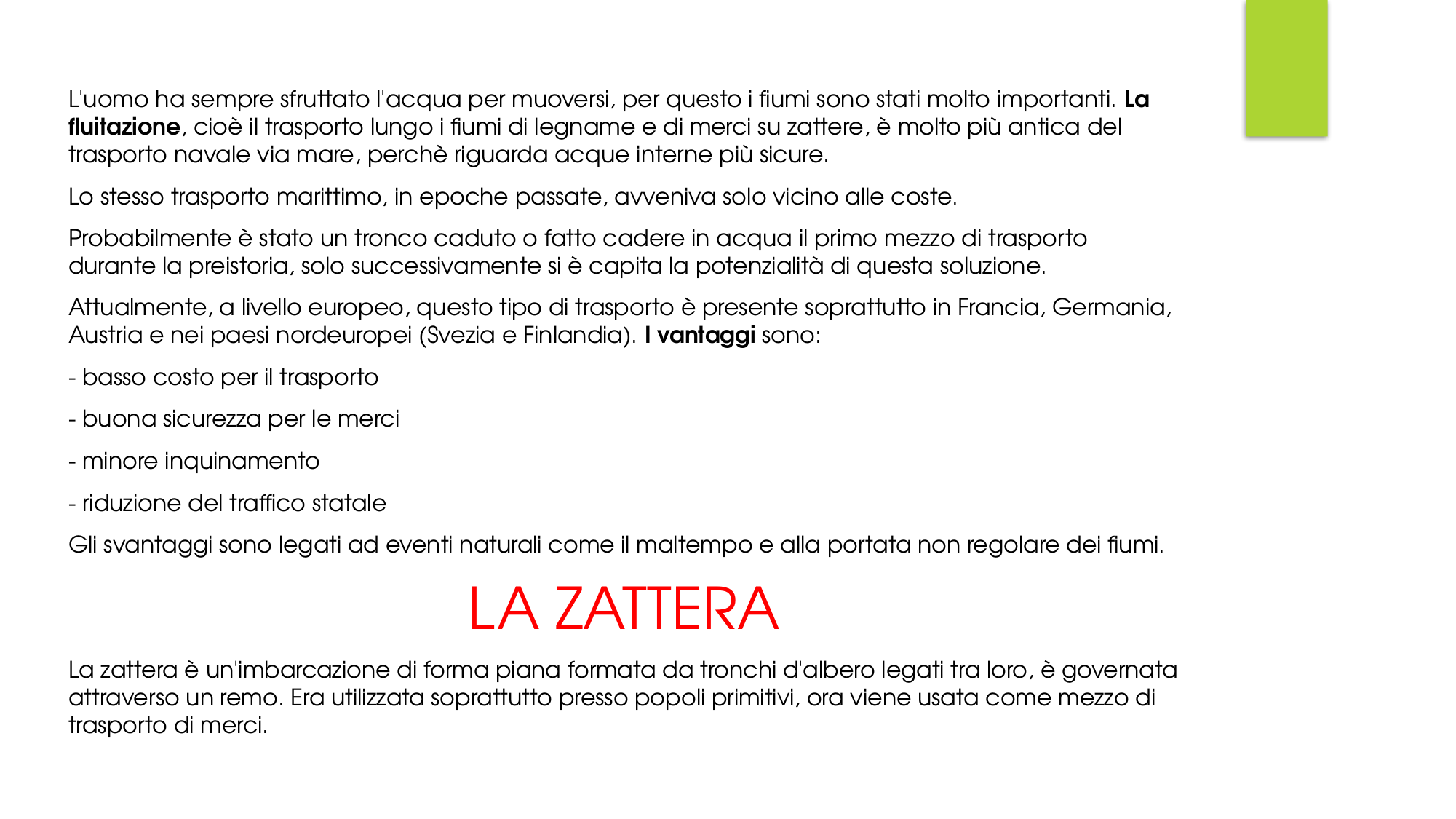

L'uomo ha sempre sfruttato l'acqua per muoversi, per questo i fiumi sono stati molto importanti. La fluitazione, cioè il trasporto lungo i fiumi di legname e di merci su zattere, è molto più antica del trasporto navale via mare, perchè riguarda acque interne più sicure.
Lo stesso trasporto marittimo, in epoche passate, avveniva solo vicino alle coste.
Probabilmente è stato un tronco caduto o fatto cadere in acqua il primo mezzo di trasporto durante la preistoria, solo successivamente si è capita la potenzialità di questa soluzione.
Attualmente, a livello europeo, questo tipo di trasporto è presente soprattutto in Francia, Germania, Austria e nei paesi nordeuropei (Svezia e Finlandia). I vantaggi sono:
- basso costo per il trasporto
- buona sicurezza per le merci
- minore inquinamento
- riduzione del traffico statale
Gli svantaggi sono legati ad eventi naturali come il maltempo e alla portata non regolare dei fiumi.
LA ZATTERA
La zattera è un'imbarcazione di forma piana formata da tronchi d'albero legati tra loro, è governata attraverso un remo. Era utilizzata soprattutto presso popoli primitivi, ora viene usata come mezzo di trasporto di merci.